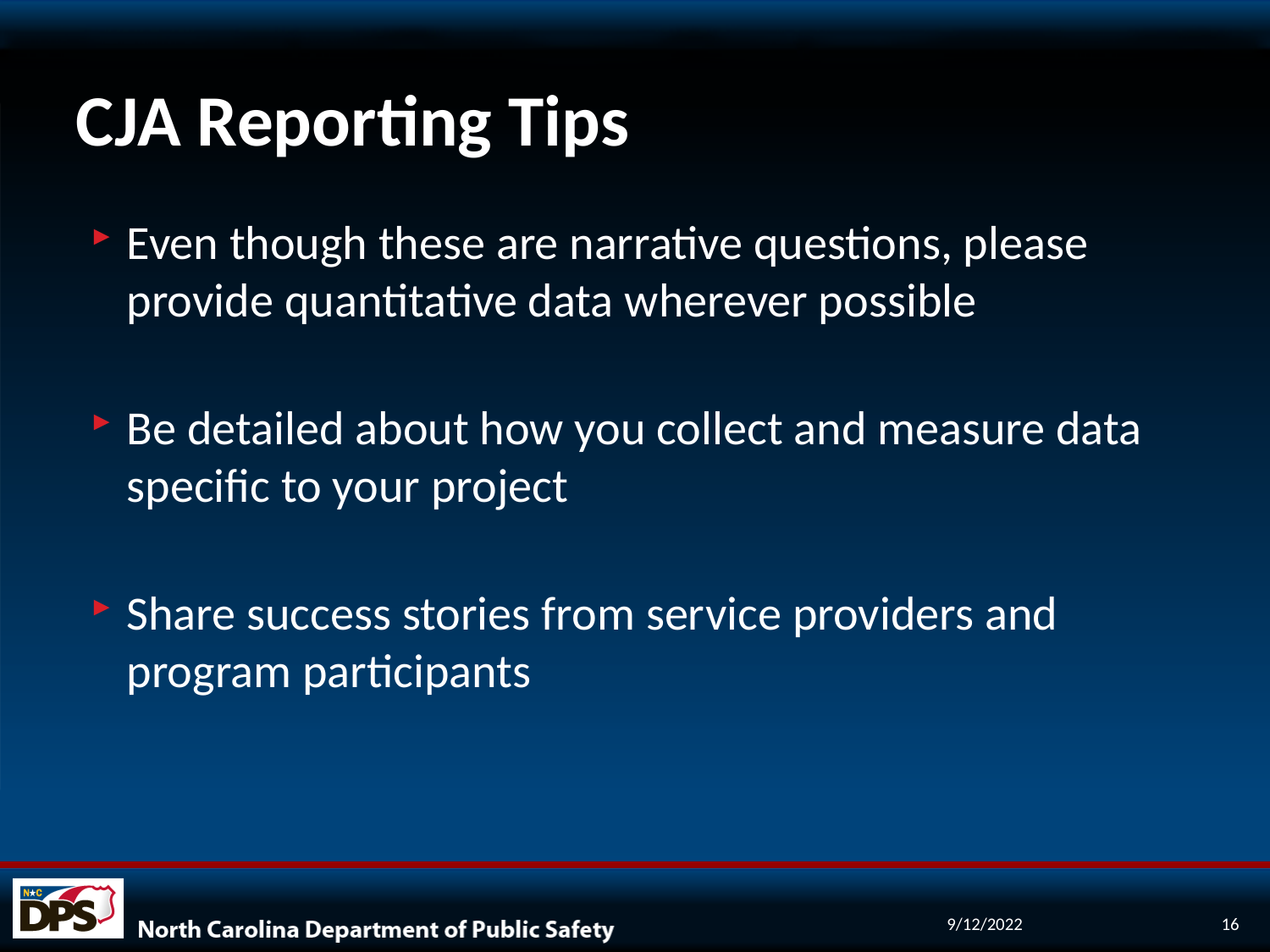

# CJA Reporting Tips
Even though these are narrative questions, please provide quantitative data wherever possible

Be detailed about how you collect and measure data specific to your project

Share success stories from service providers and program participants

9/12/2022
16